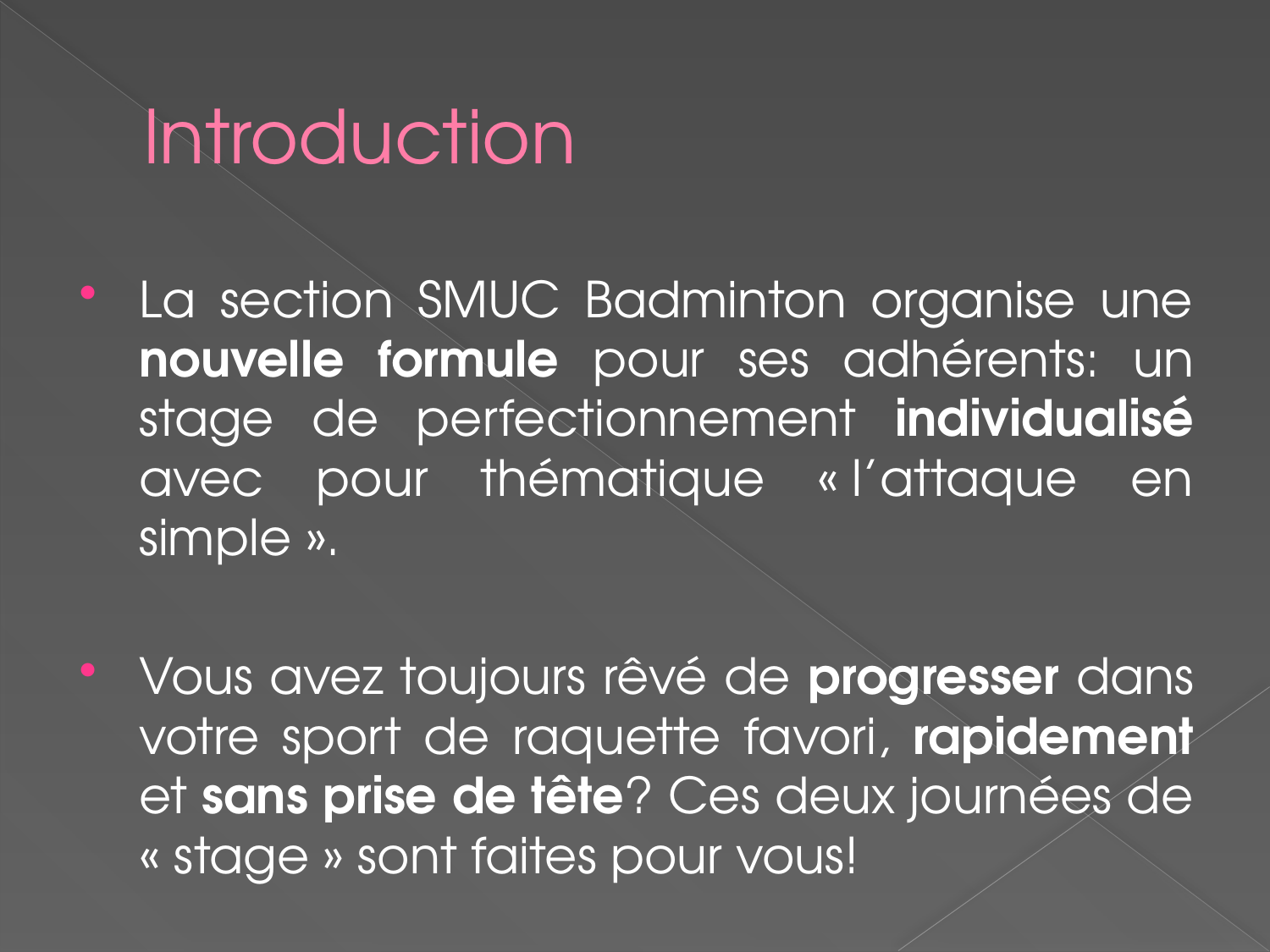

# Introduction
La section SMUC Badminton organise une nouvelle formule pour ses adhérents: un stage de perfectionnement individualisé avec pour thématique « l’attaque en simple ».

Vous avez toujours rêvé de progresser dans votre sport de raquette favori, rapidement et sans prise de tête? Ces deux journées de « stage » sont faites pour vous!